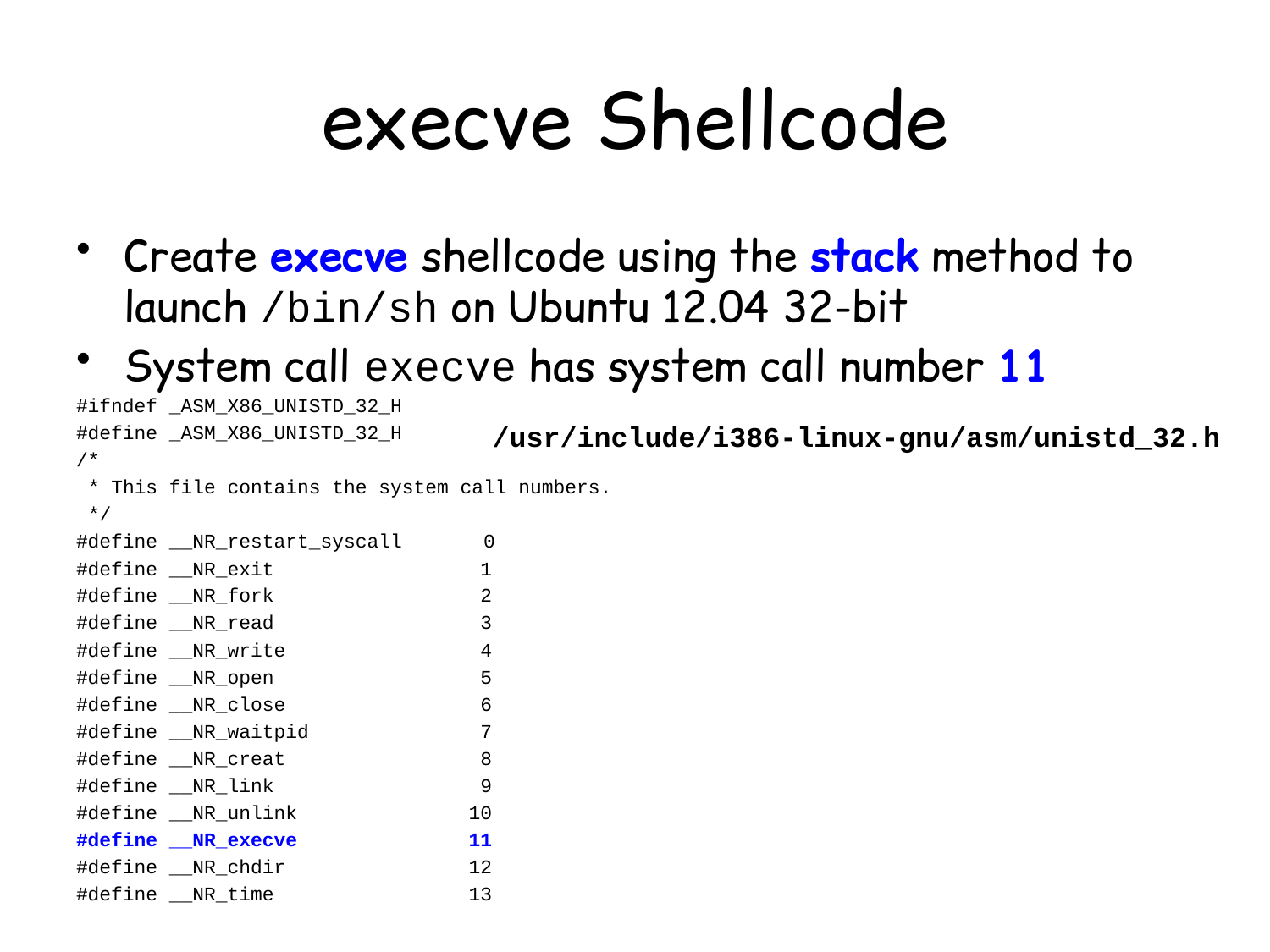

# execve Shellcode
Create execve shellcode using the stack method to launch /bin/sh on Ubuntu 12.04 32-bit
System call execve has system call number 11
#ifndef _ASM_X86_UNISTD_32_H
#define _ASM_X86_UNISTD_32_H
/*
 * This file contains the system call numbers.
 */
#define __NR_restart_syscall       0
#define __NR_exit		  1
#define __NR_fork		  2
#define __NR_read		  3
#define __NR_write		  4
#define __NR_open		  5
#define __NR_close		  6
#define __NR_waitpid		  7
#define __NR_creat		  8
#define __NR_link		  9
#define __NR_unlink		 10
#define __NR_execve		 11
#define __NR_chdir		 12
#define __NR_time		 13

/usr/include/i386-linux-gnu/asm/unistd_32.h